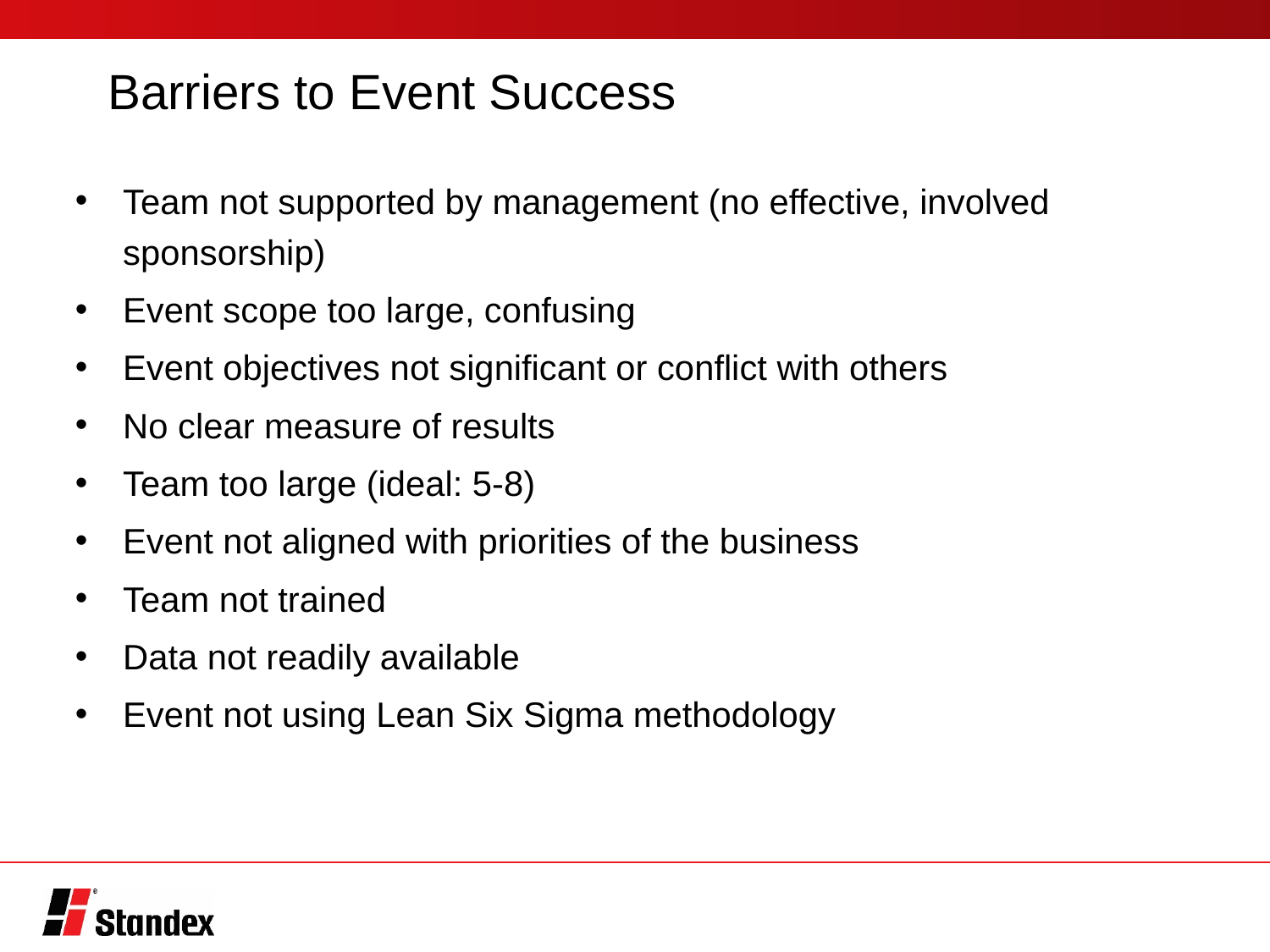

# Barriers to Event Success
Team not supported by management (no effective, involved sponsorship)
Event scope too large, confusing
Event objectives not significant or conflict with others
No clear measure of results
Team too large (ideal: 5-8)
Event not aligned with priorities of the business
Team not trained
Data not readily available
Event not using Lean Six Sigma methodology